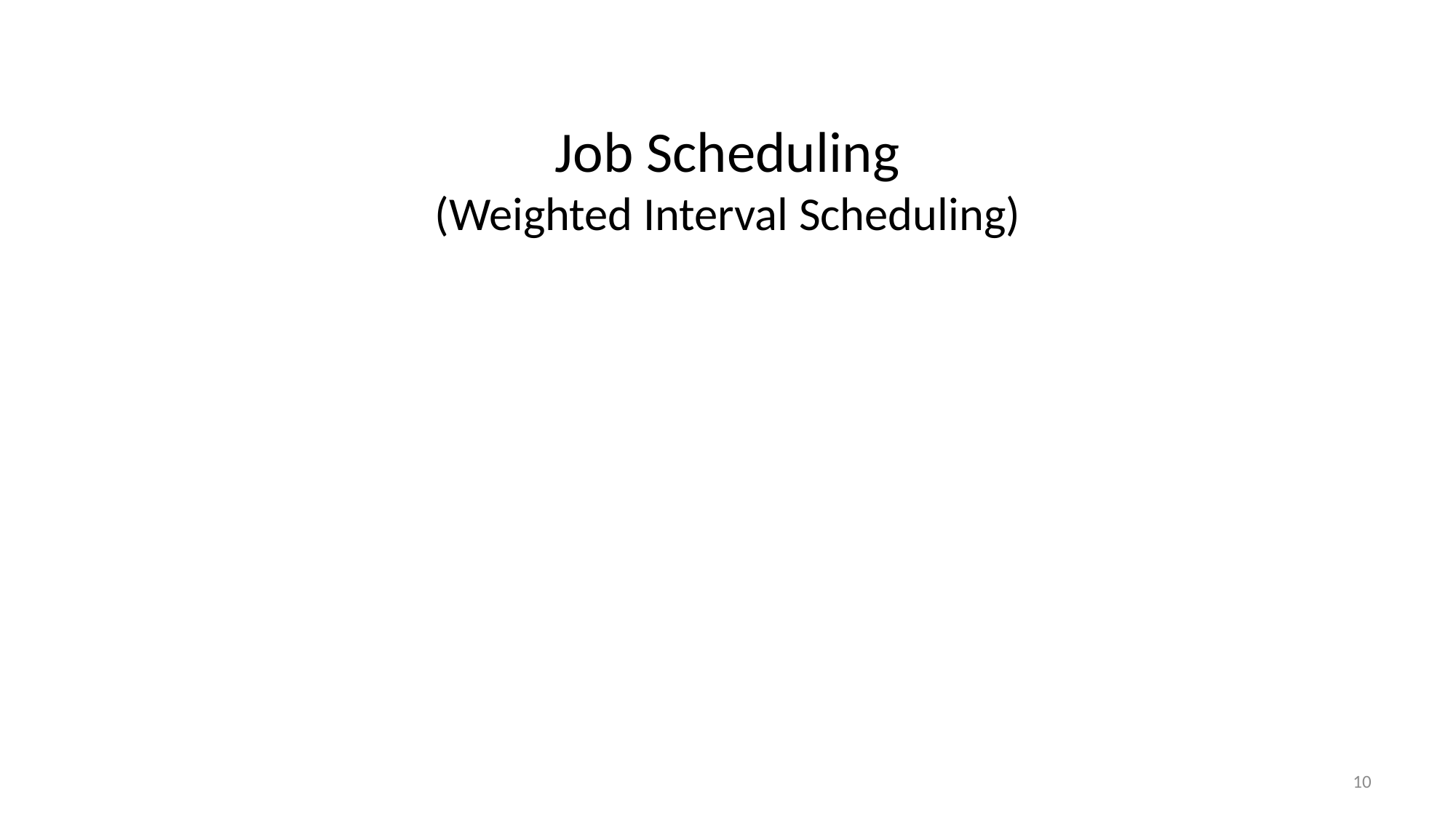

# Job Scheduling (Weighted Interval Scheduling)
10